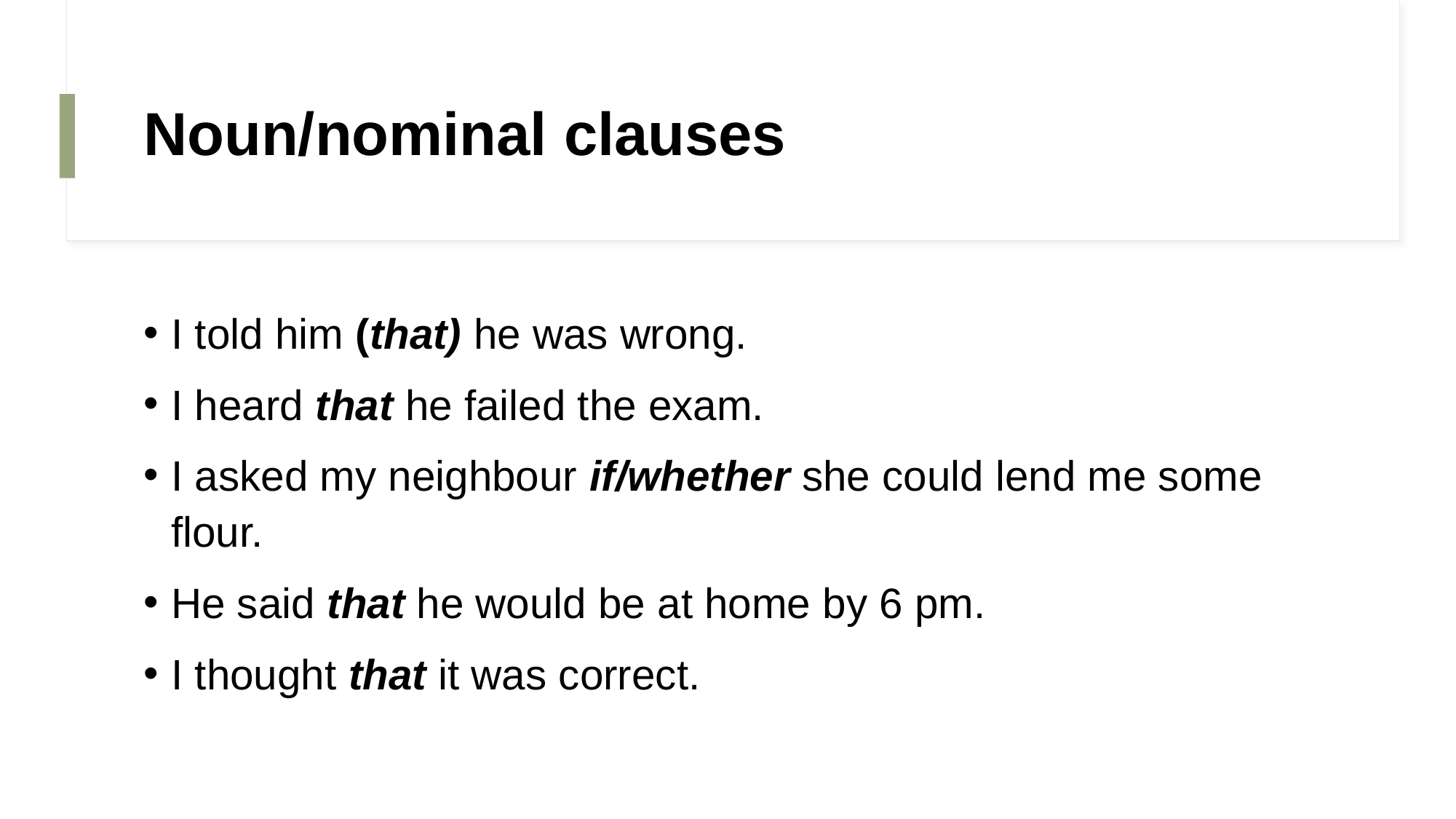

# Noun/nominal clauses
I told him (that) he was wrong.
I heard that he failed the exam.
I asked my neighbour if/whether she could lend me some flour.
He said that he would be at home by 6 pm.
I thought that it was correct.